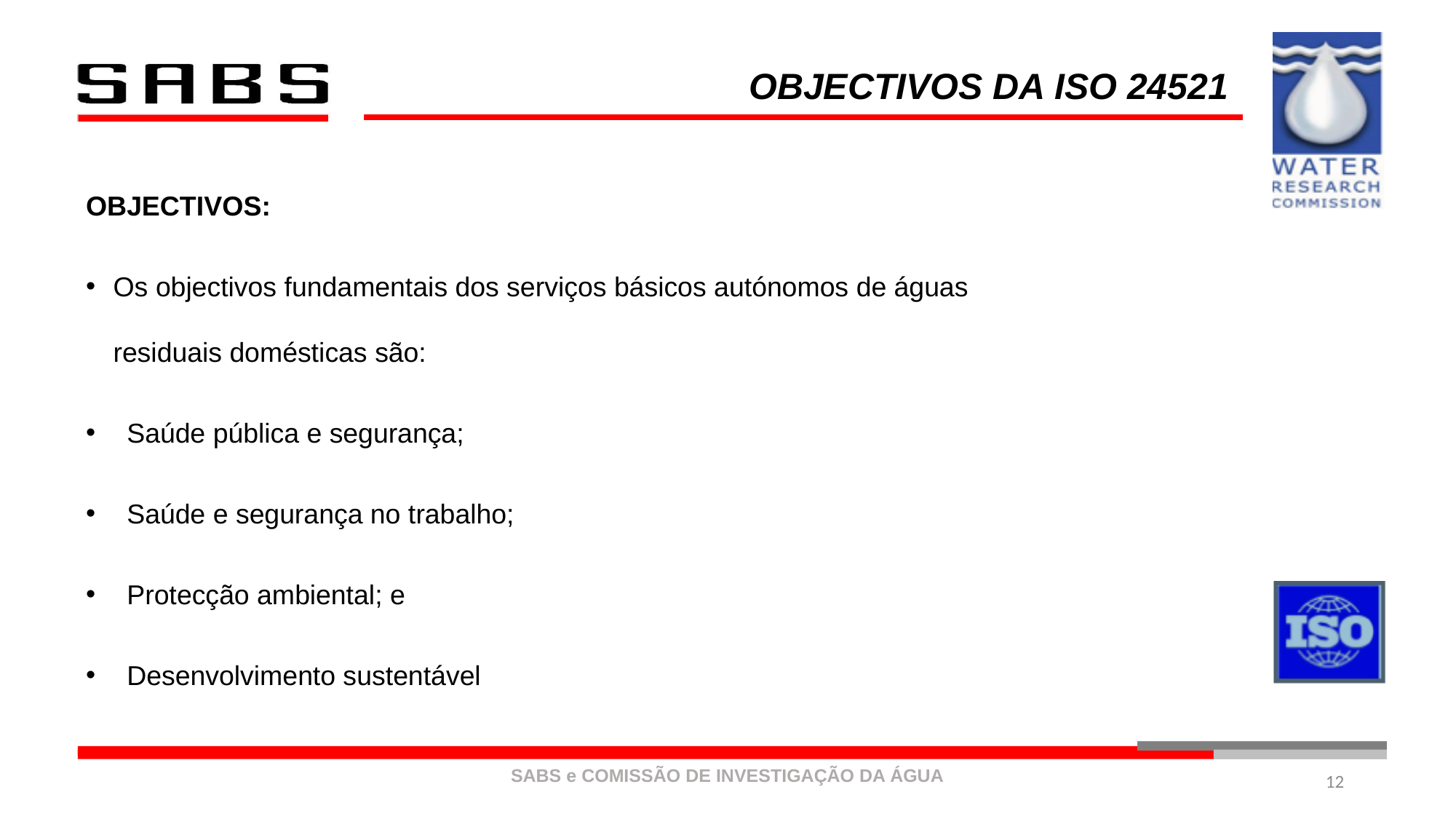

# OBJECTIVOS DA ISO 24521

OBJECTIVOS:
Os objectivos fundamentais dos serviços básicos autónomos de águas residuais domésticas são:
Saúde pública e segurança;
Saúde e segurança no trabalho;
Protecção ambiental; e
Desenvolvimento sustentável

12